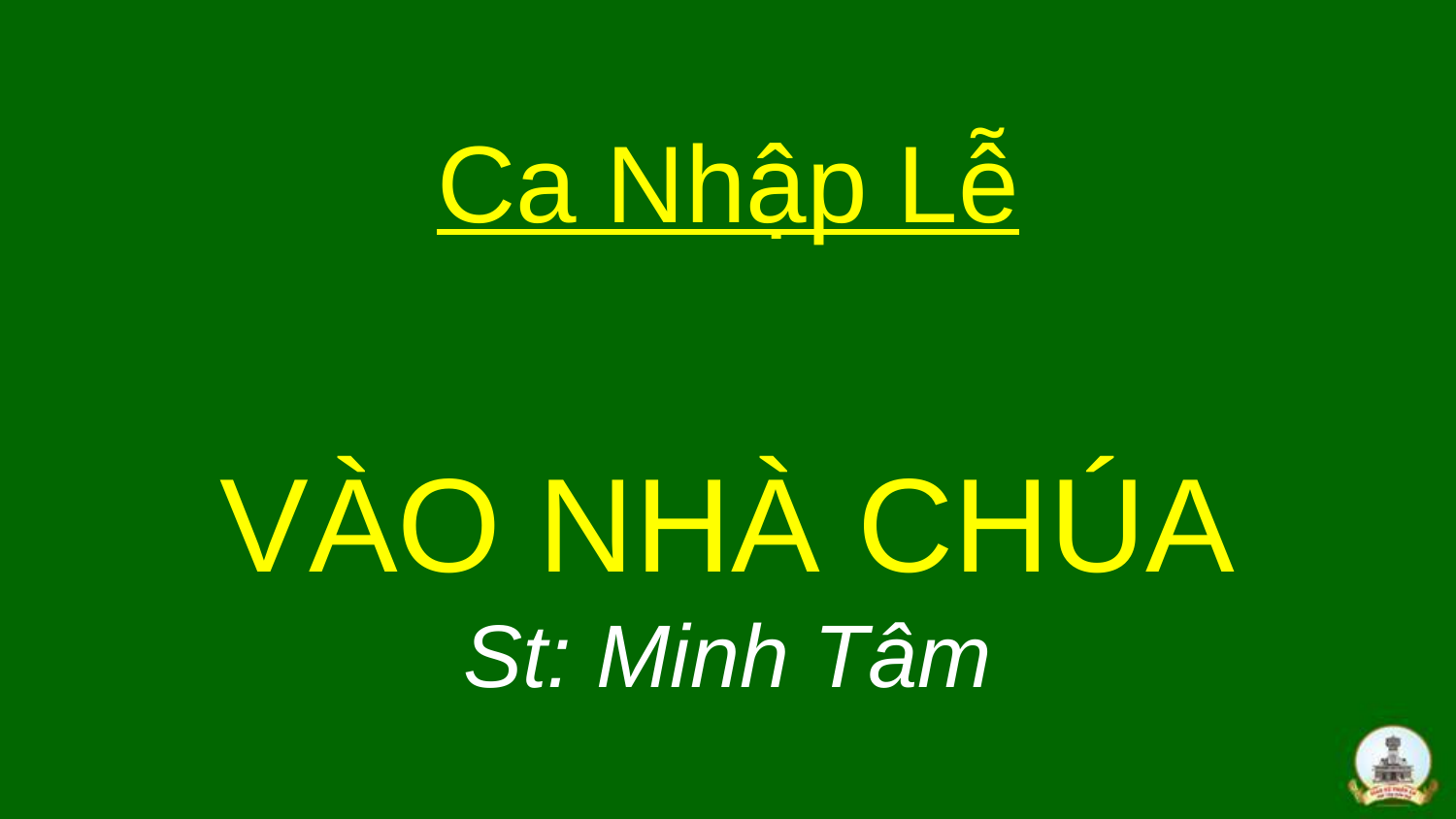

# Ca Nhập Lễ VÀO NHÀ CHÚA St: Minh Tâm